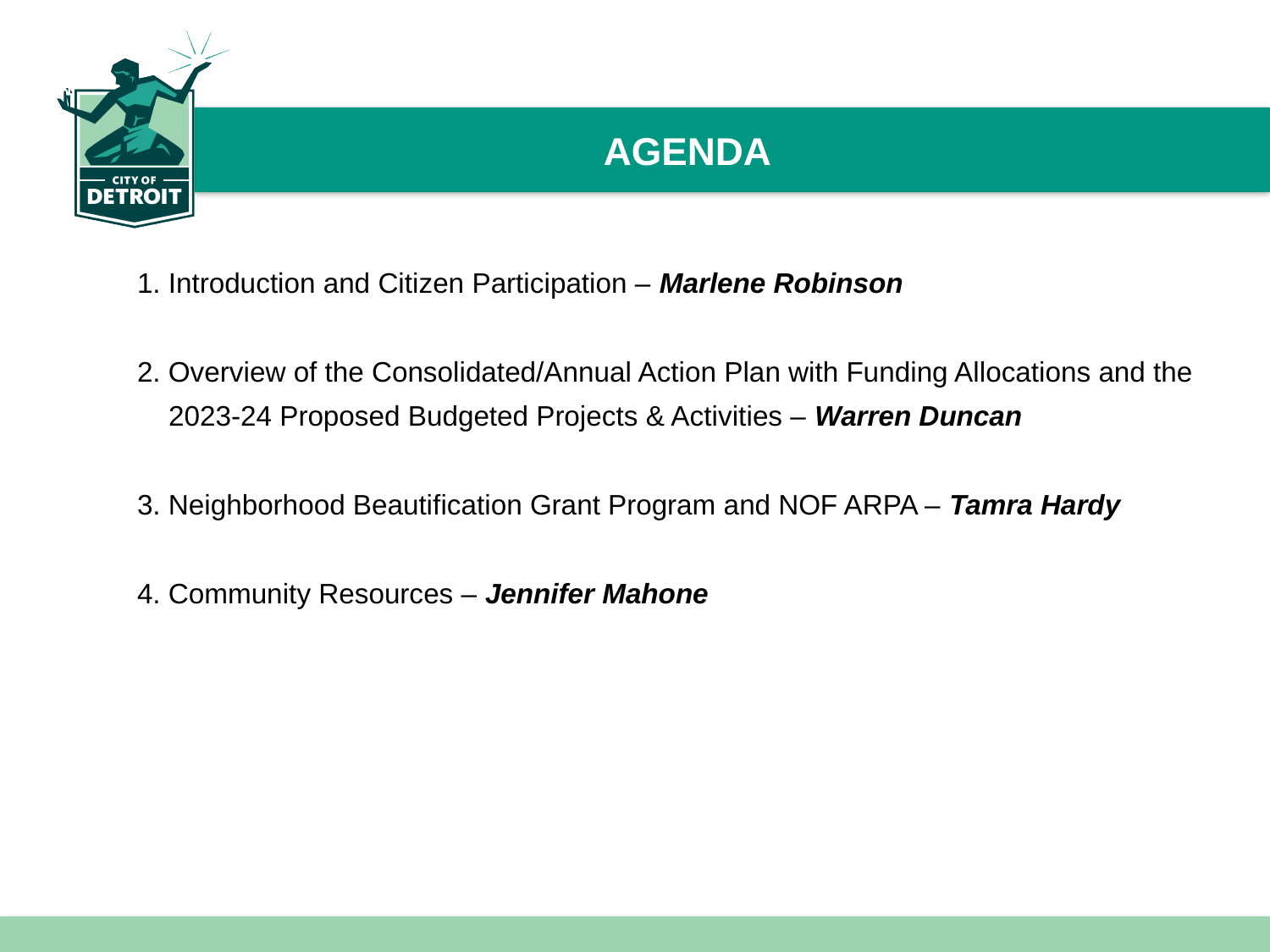

# AGENDA
1. Introduction and Citizen Participation – Marlene Robinson

2. Overview of the Consolidated/Annual Action Plan with Funding Allocations and the
    2023-24 Proposed Budgeted Projects & Activities – Warren Duncan

3. Neighborhood Beautification Grant Program and NOF ARPA – Tamra Hardy

4. Community Resources – Jennifer Mahone